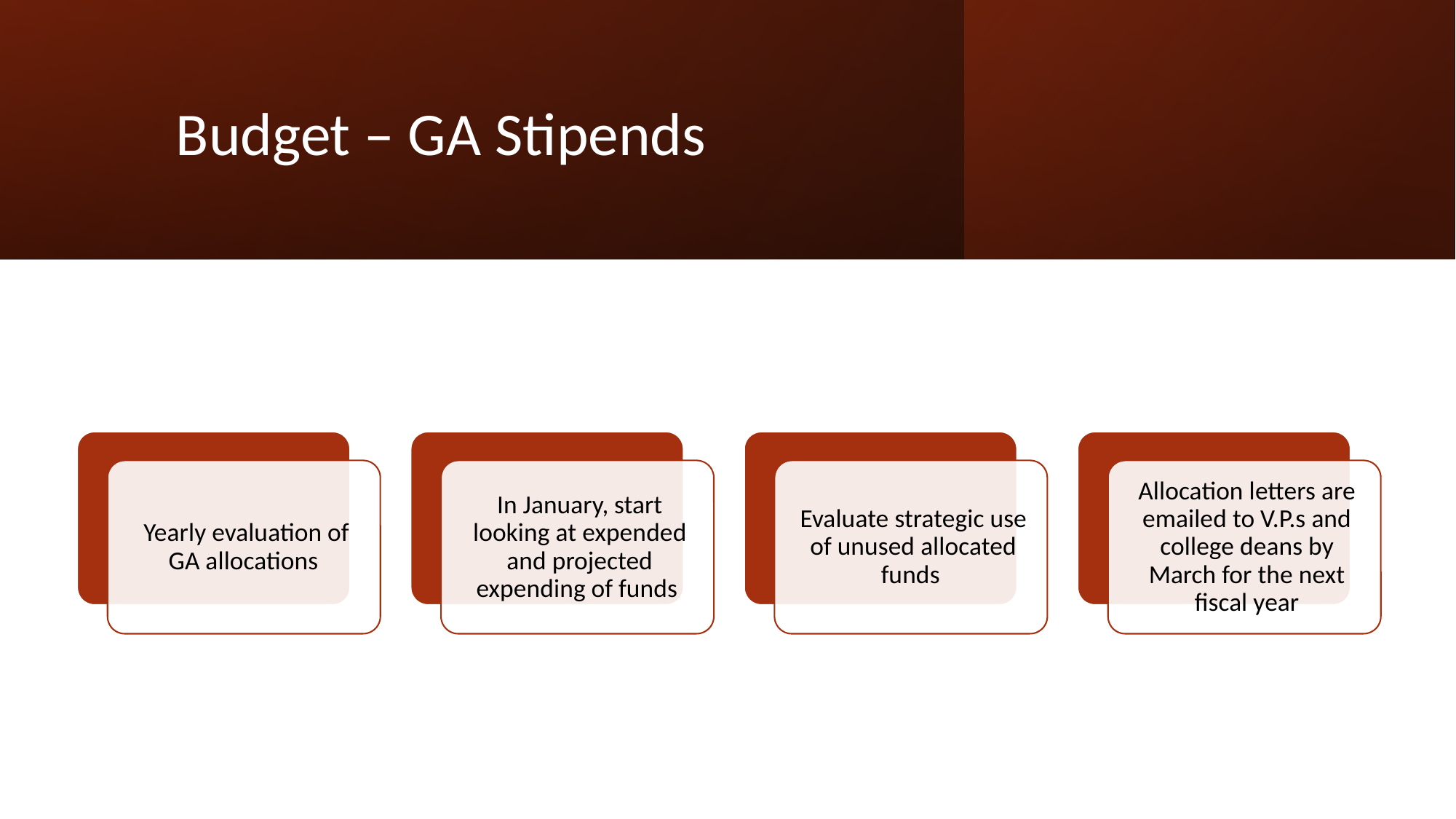

# Budget – GA Stipends
Yearly evaluation of GA allocations
In January, start looking at expended and projected expending of funds
Evaluate strategic use of unused allocated funds
Allocation letters are emailed to V.P.s and college deans by March for the next fiscal year